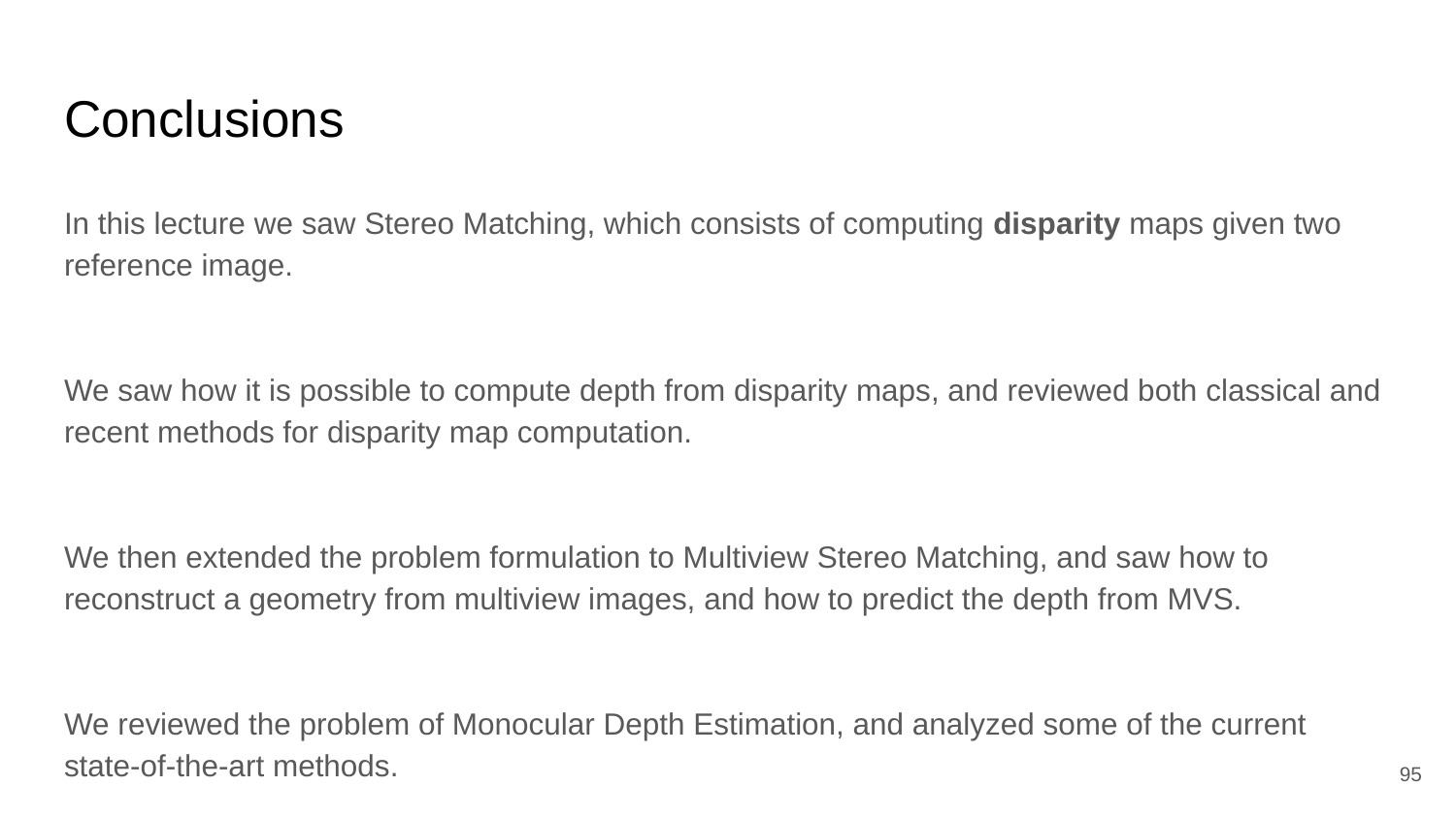

# Conclusions
In this lecture we saw Stereo Matching, which consists of computing disparity maps given two reference image.

We saw how it is possible to compute depth from disparity maps, and reviewed both classical and recent methods for disparity map computation.

We then extended the problem formulation to Multiview Stereo Matching, and saw how to reconstruct a geometry from multiview images, and how to predict the depth from MVS.

We reviewed the problem of Monocular Depth Estimation, and analyzed some of the current state-of-the-art methods.
95